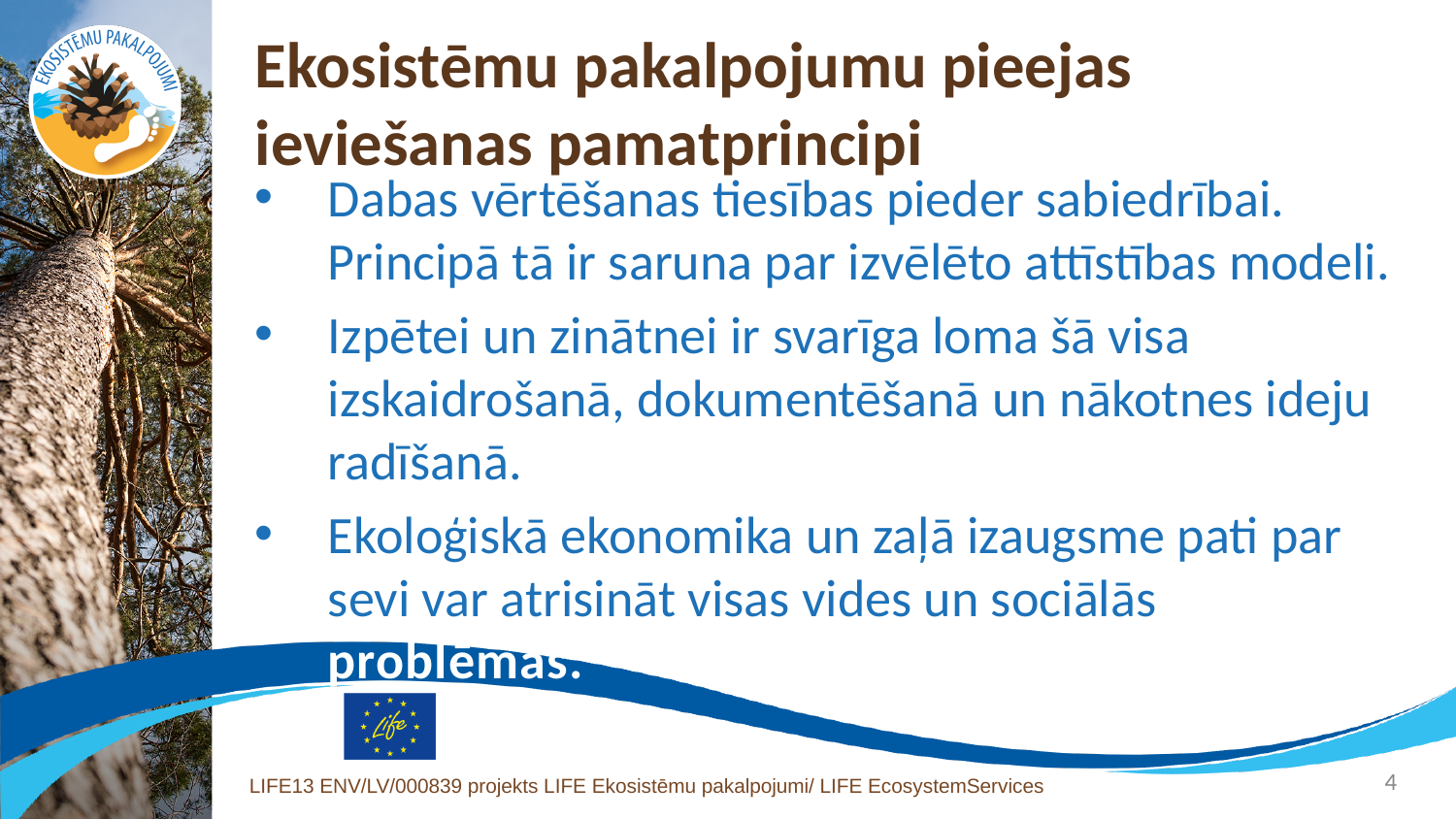

# Ekosistēmu pakalpojumu pieejas ieviešanas pamatprincipi
Dabas vērtēšanas tiesības pieder sabiedrībai. Principā tā ir saruna par izvēlēto attīstības modeli.
Izpētei un zinātnei ir svarīga loma šā visa izskaidrošanā, dokumentēšanā un nākotnes ideju radīšanā.
Ekoloģiskā ekonomika un zaļā izaugsme pati par sevi var atrisināt visas vides un sociālās problēmas.

4